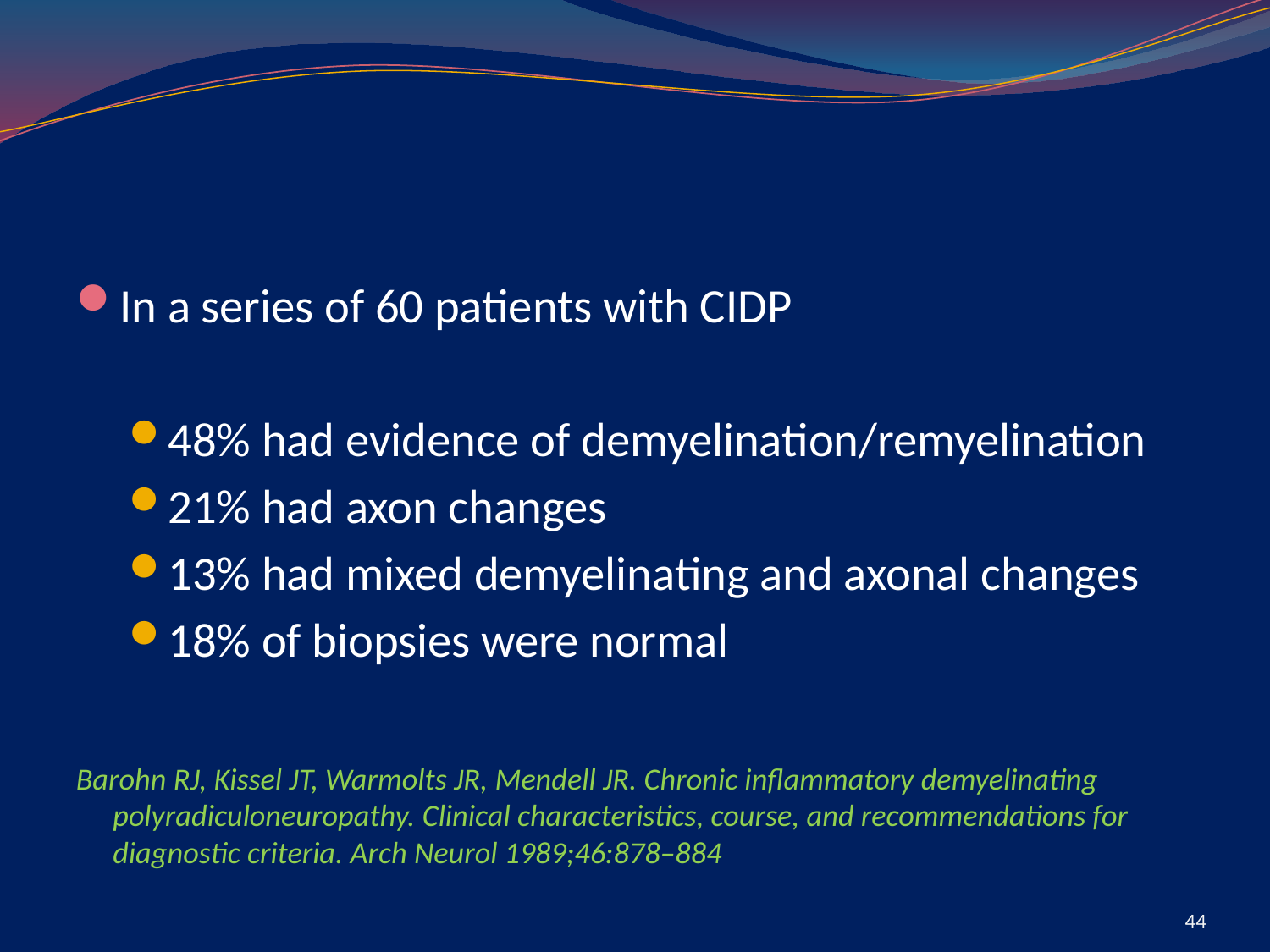

#
In a series of 60 patients with CIDP

48% had evidence of demyelination/remyelination
21% had axon changes
13% had mixed demyelinating and axonal changes
18% of biopsies were normal

Barohn RJ, Kissel JT, Warmolts JR, Mendell JR. Chronic inflammatory demyelinating polyradiculoneuropathy. Clinical characteristics, course, and recommendations for diagnostic criteria. Arch Neurol 1989;46:878–884
44